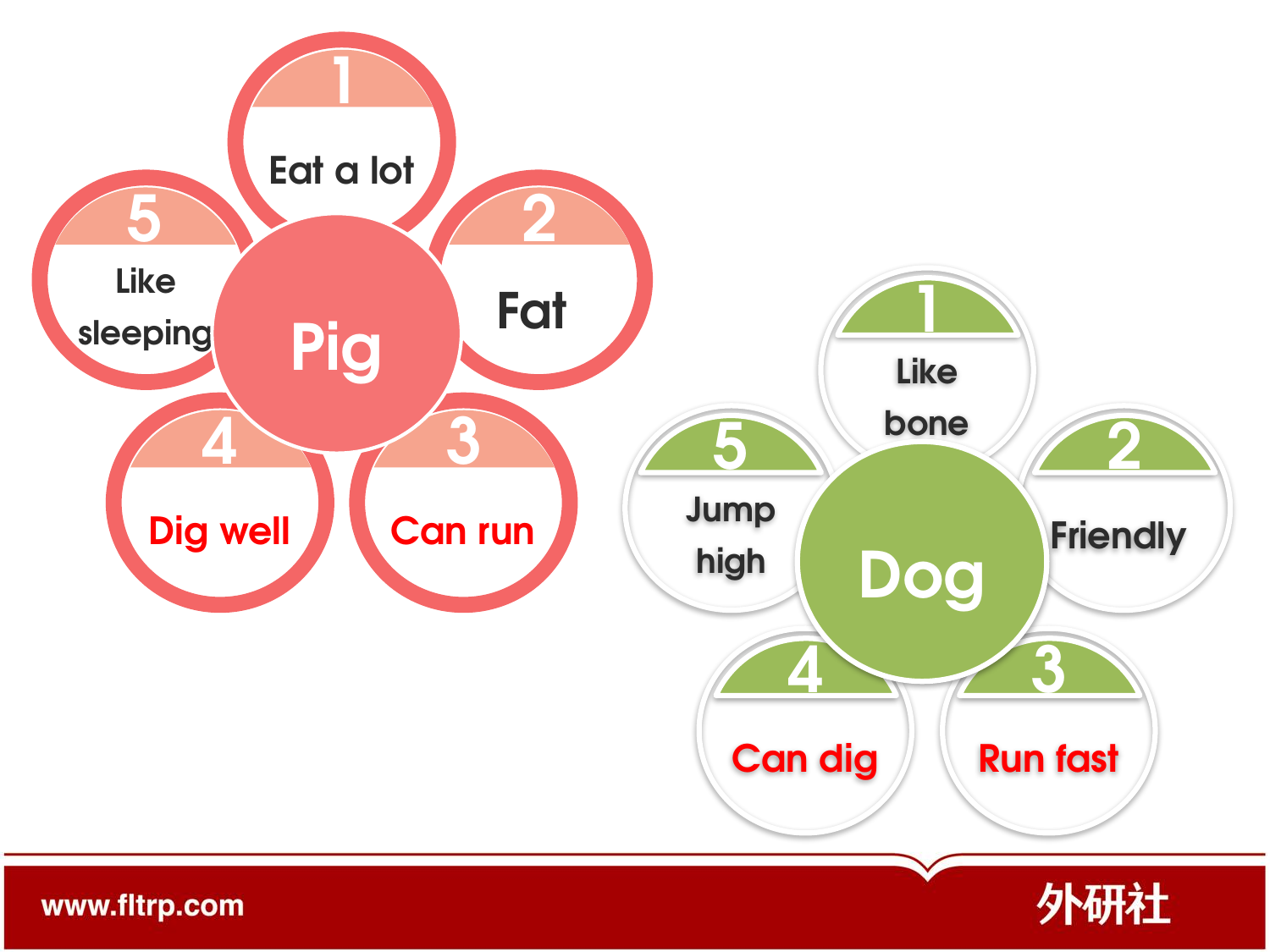

#
Eat a lot
1
Like sleeping
Fat
5
2
Pig
Dig well
Can run
4
3
Like bone
1
Jump high
Friendly
5
2
Dog
Can dig
Run fast
4
3